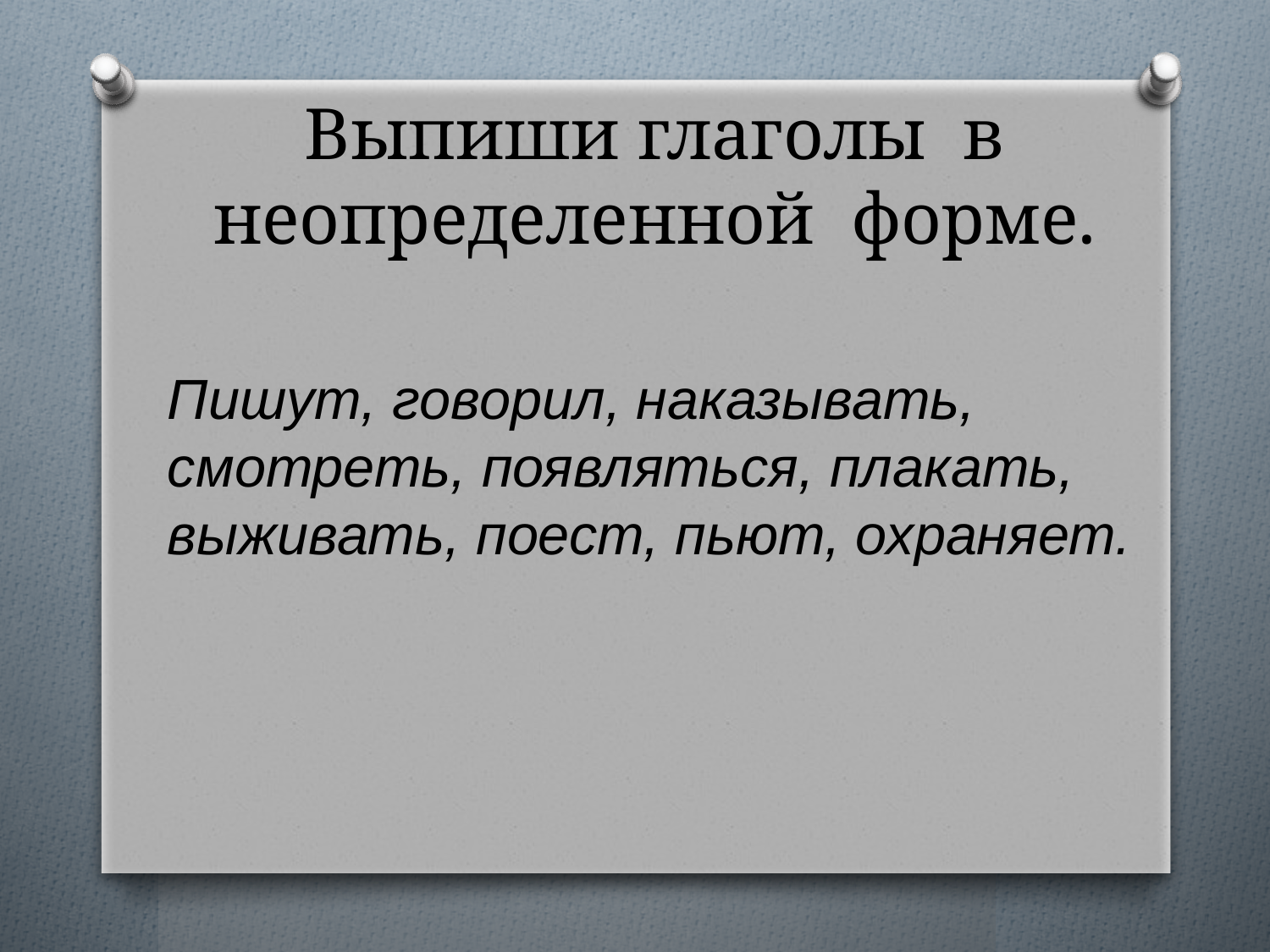

# Выпиши глаголы  в неопределенной  форме.
Пишут, говорил, наказывать, смотреть, появляться, плакать, выживать, поест, пьют, охраняет.